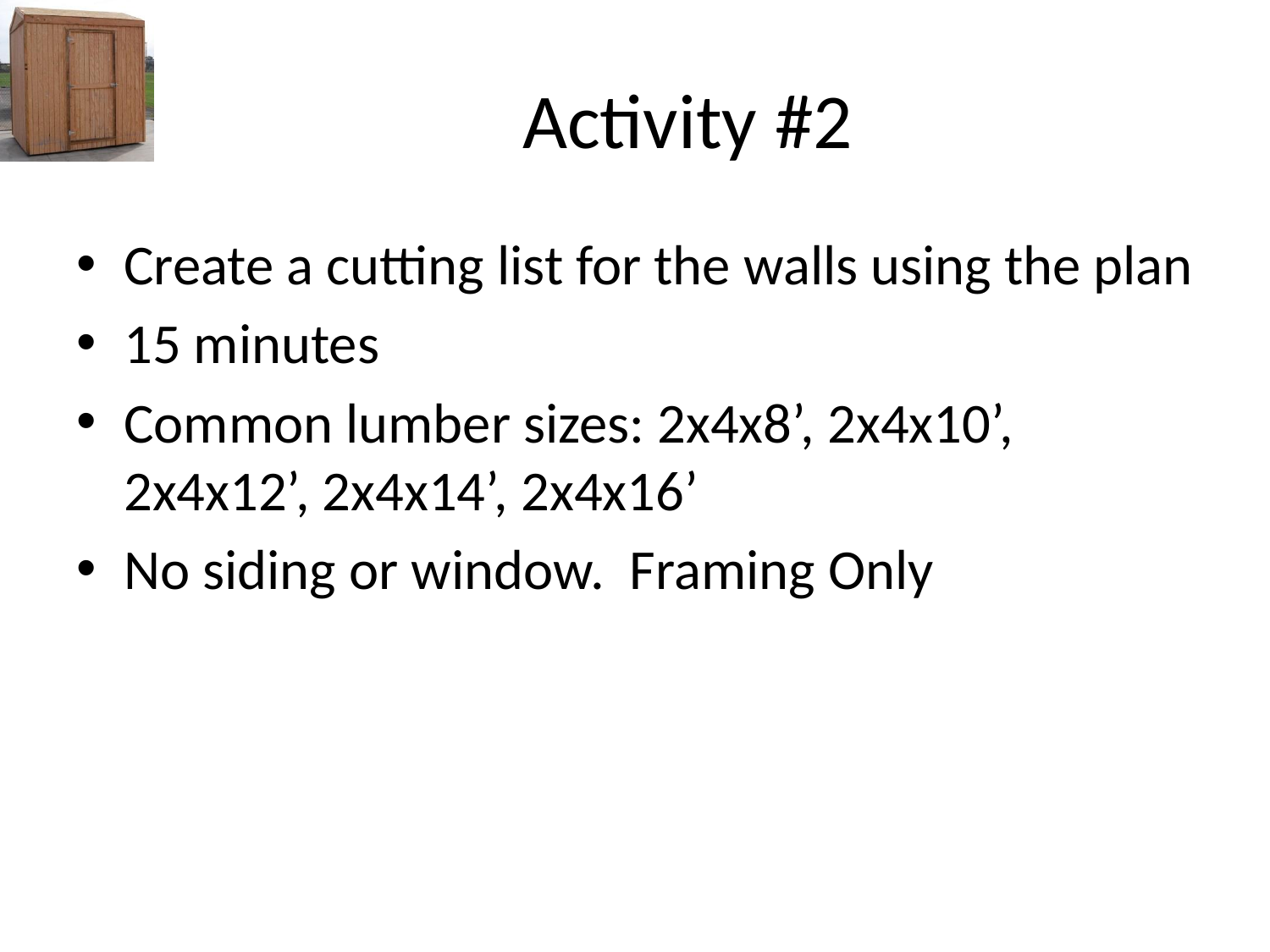

# Activity #2
Create a cutting list for the walls using the plan
15 minutes
Common lumber sizes: 2x4x8’, 2x4x10’, 2x4x12’, 2x4x14’, 2x4x16’
No siding or window.  Framing Only